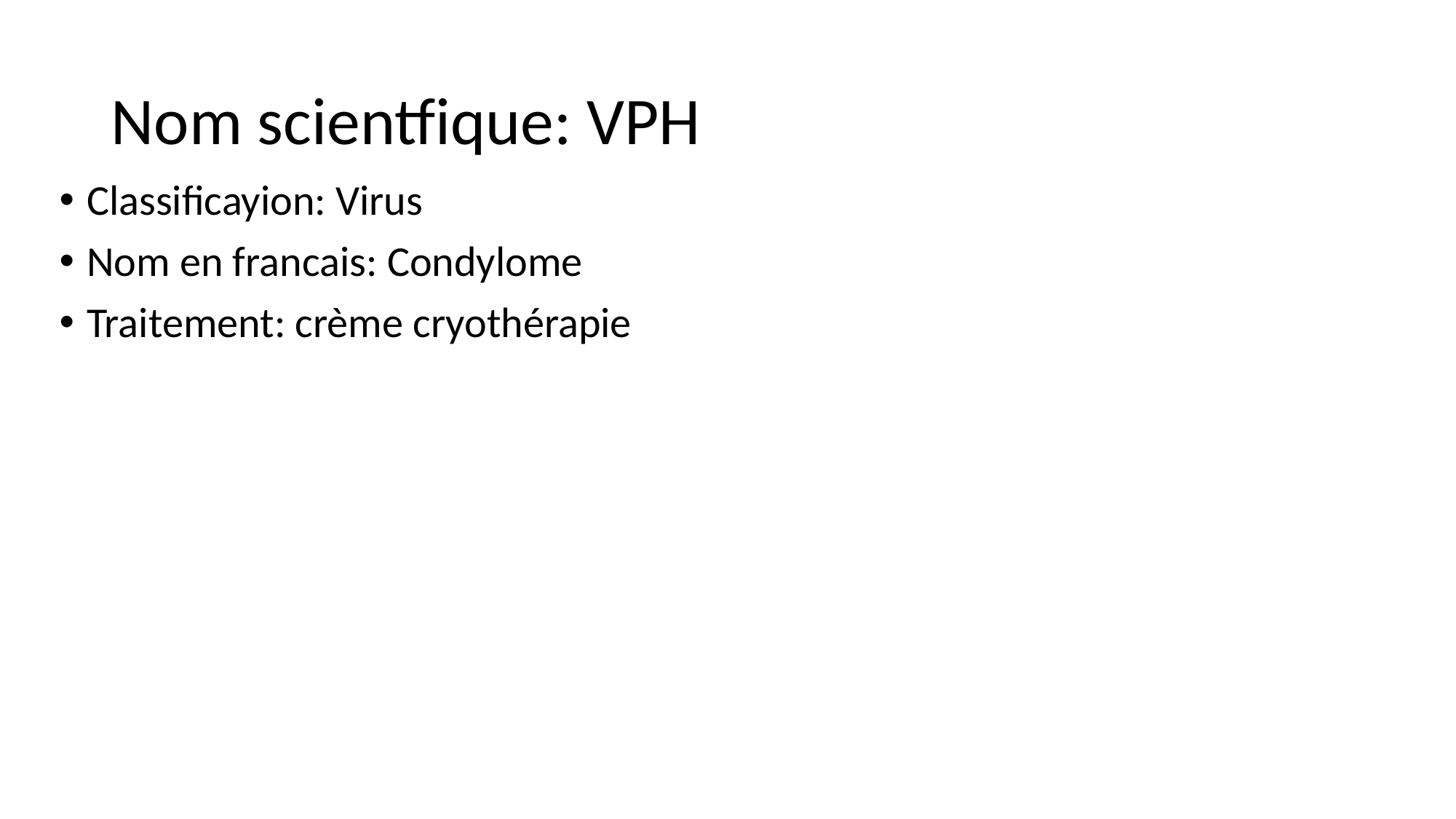

# Nom scientfique: VPH
Classificayion: Virus
Nom en francais: Condylome
Traitement: crème cryothérapie